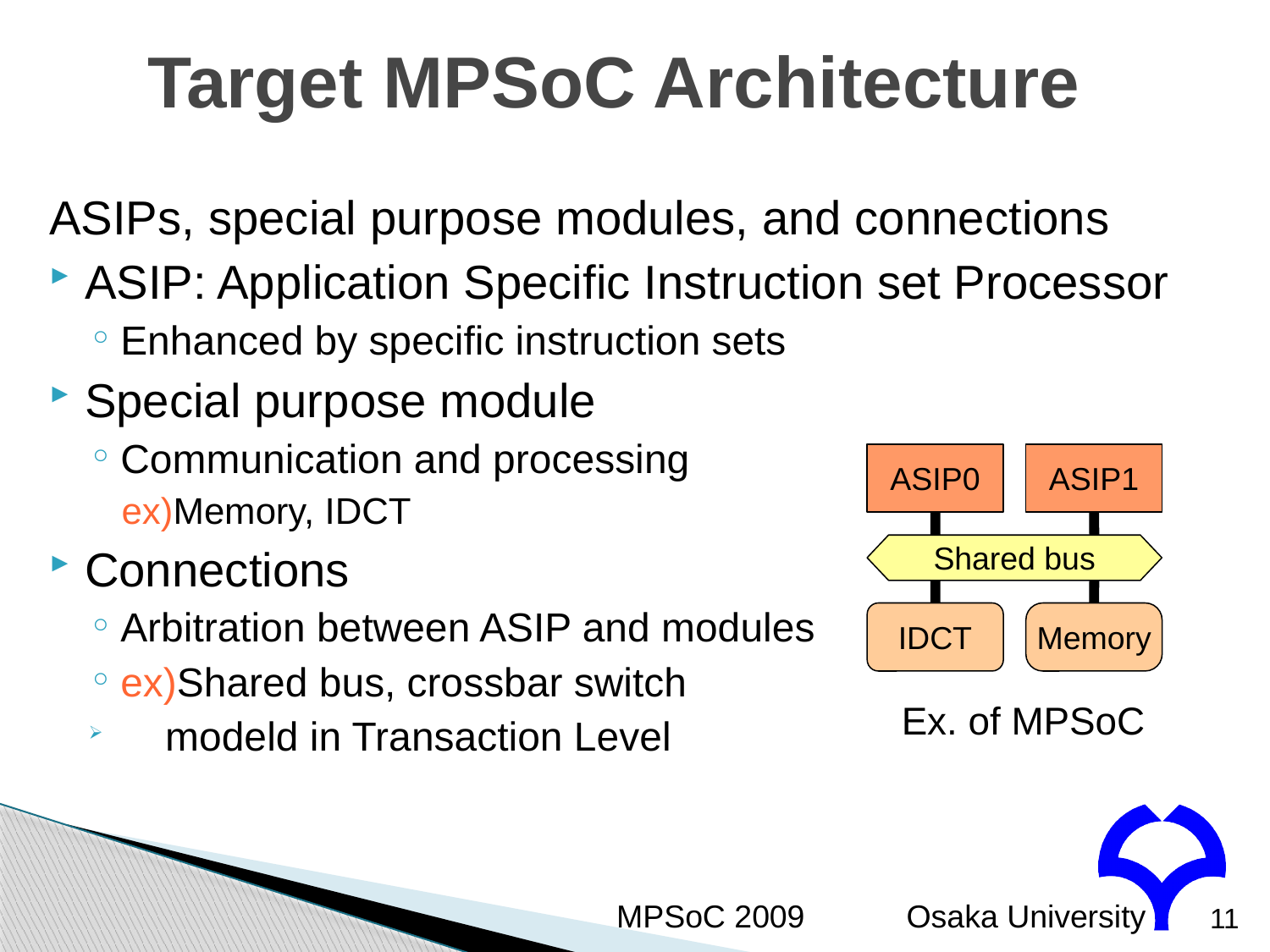

# Target MPSoC Architecture
ASIPs, special purpose modules, and connections
ASIP: Application Specific Instruction set Processor
Enhanced by specific instruction sets
Special purpose module
Communication and processing
ex)Memory, IDCT
Connections
Arbitration between ASIP and modules
ex)Shared bus, crossbar switch
    modeld in Transaction Level

ASIP0
ASIP1

Shared bus

IDCT
Memory
Ex. of MPSoC
MPSoC 2009
11